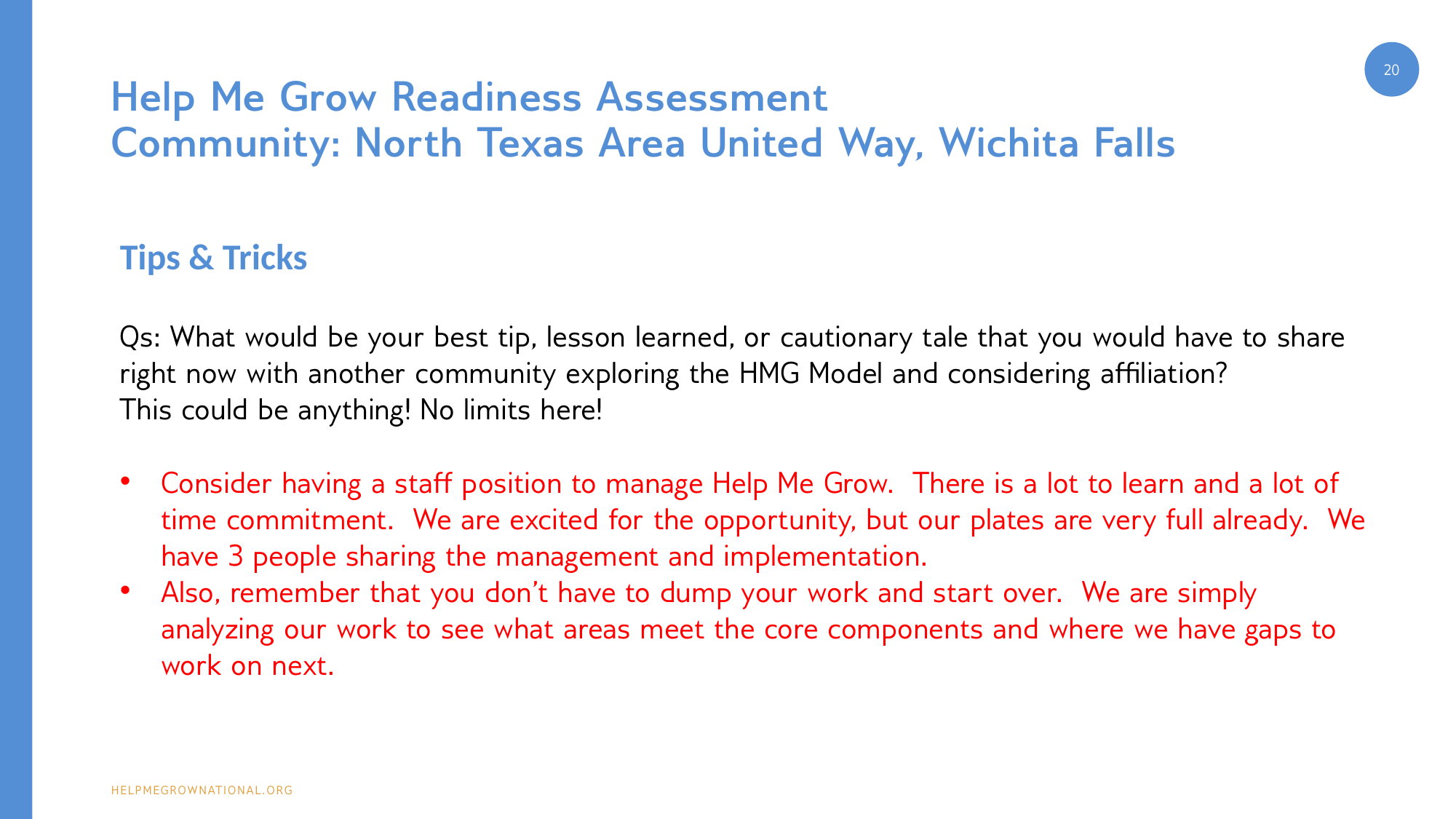

20
# Help Me Grow Readiness Assessment Community: North Texas Area United Way, Wichita Falls
Tips & Tricks

Qs: What would be your best tip, lesson learned, or cautionary tale that you would have to share right now with another community exploring the HMG Model and considering affiliation?
This could be anything! No limits here!

Consider having a staff position to manage Help Me Grow.  There is a lot to learn and a lot of time commitment.  We are excited for the opportunity, but our plates are very full already.  We have 3 people sharing the management and implementation.
Also, remember that you don’t have to dump your work and start over.  We are simply analyzing our work to see what areas meet the core components and where we have gaps to work on next.